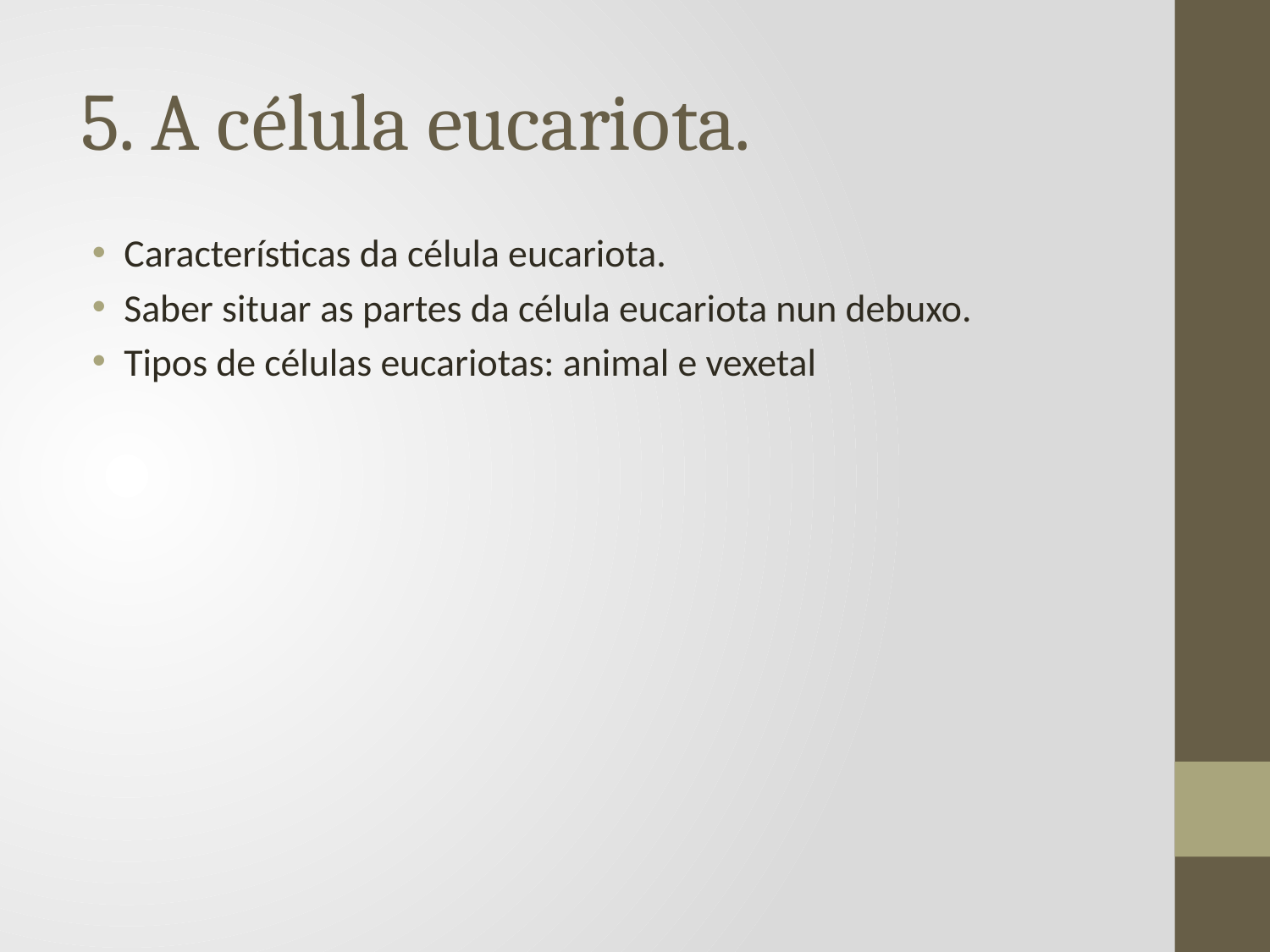

# 5. A célula eucariota.
Características da célula eucariota.
Saber situar as partes da célula eucariota nun debuxo.
Tipos de células eucariotas: animal e vexetal